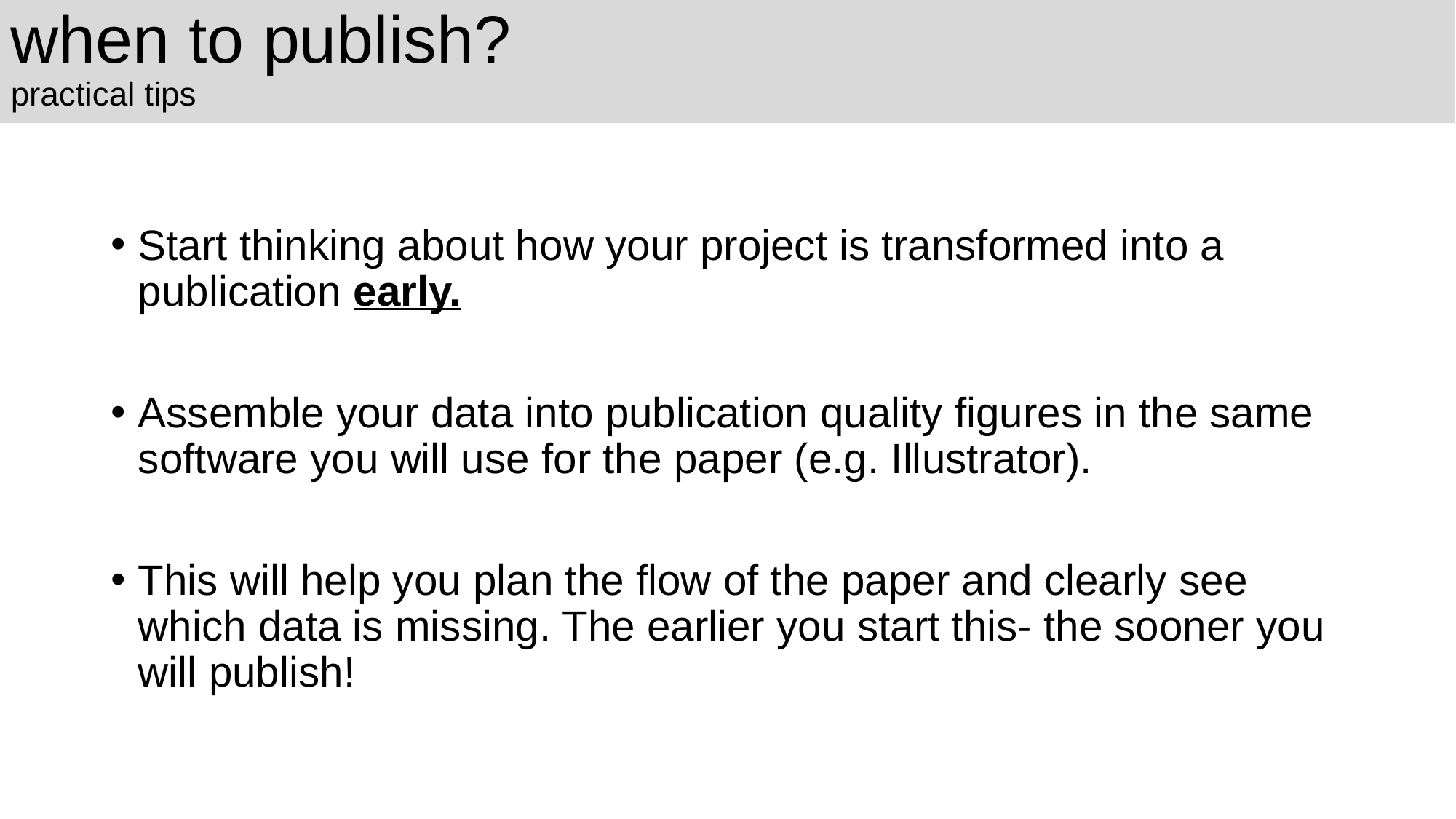

when to publish?
practical tips
Start thinking about how your project is transformed into a publication early.

Assemble your data into publication quality figures in the same software you will use for the paper (e.g. Illustrator).

This will help you plan the flow of the paper and clearly see which data is missing. The earlier you start this- the sooner you will publish!